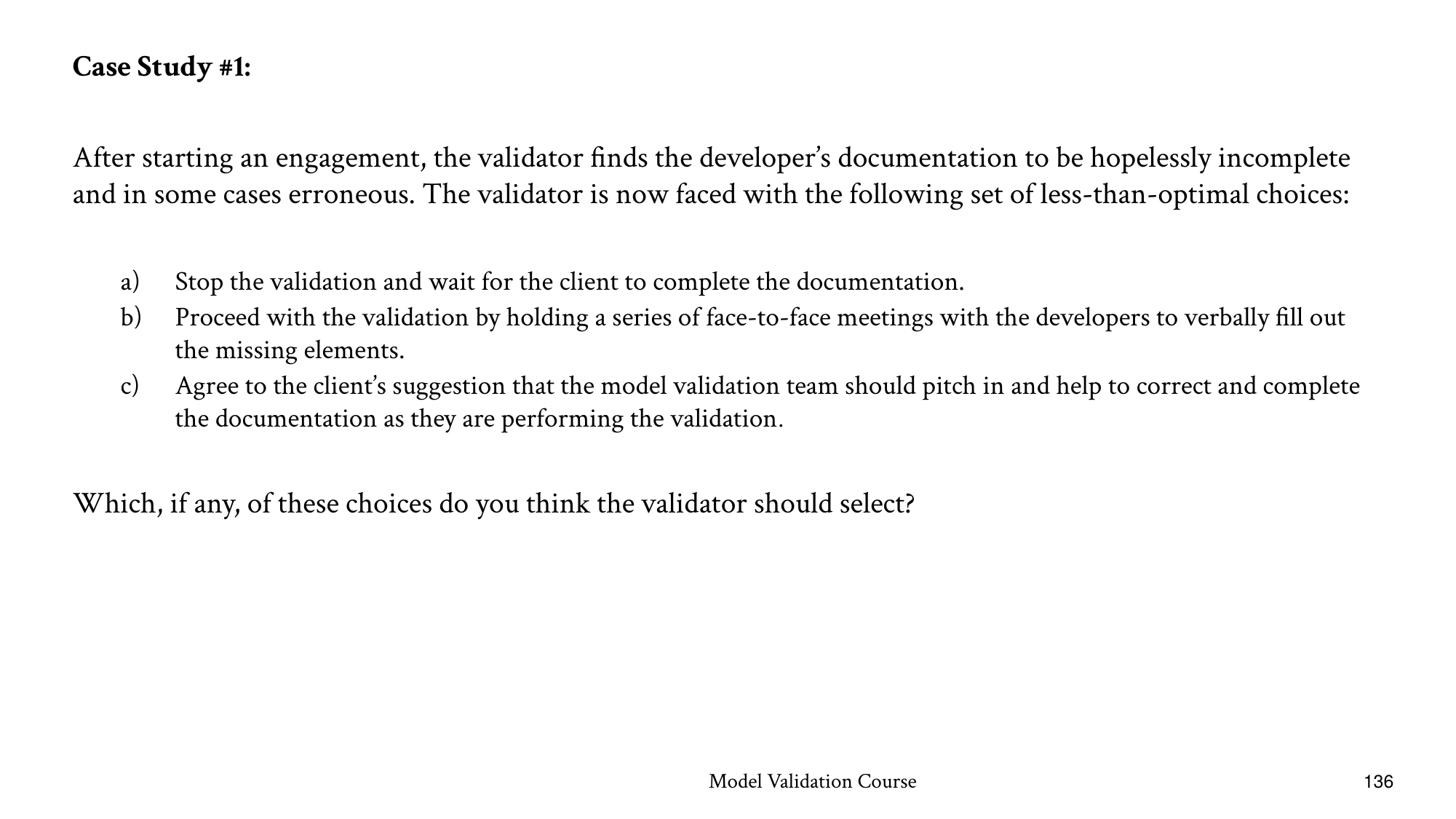

Case Study #1:

After starting an engagement, the validator finds the developer’s documentation to be hopelessly incomplete and in some cases erroneous. The validator is now faced with the following set of less-than-optimal choices:

Stop the validation and wait for the client to complete the documentation.
Proceed with the validation by holding a series of face-to-face meetings with the developers to verbally fill out the missing elements.
Agree to the client’s suggestion that the model validation team should pitch in and help to correct and complete the documentation as they are performing the validation.

Which, if any, of these choices do you think the validator should select?
Model Validation Course					136